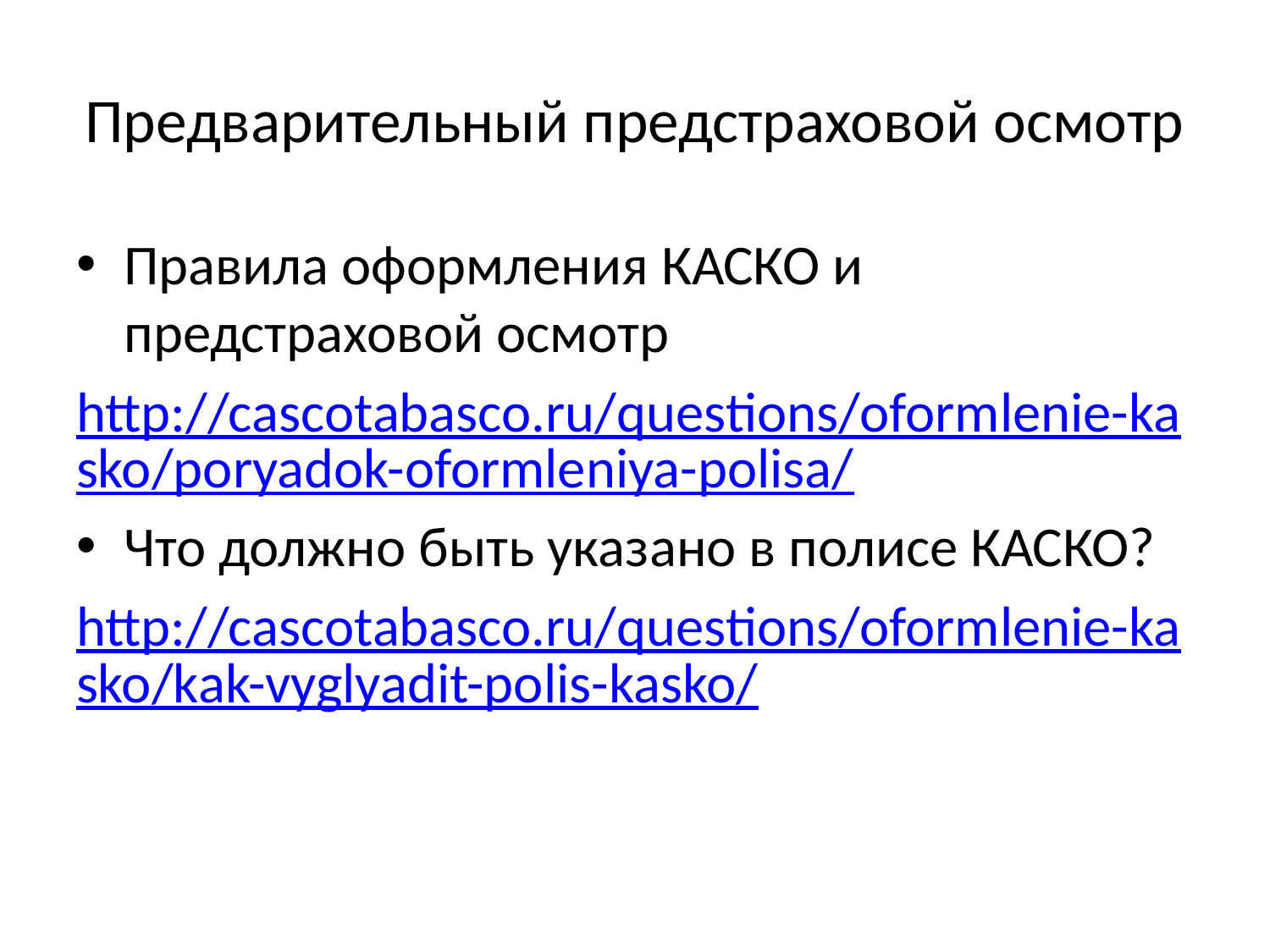

# Предварительный предстраховой осмотр
Правила оформления КАСКО и предстраховой осмотр
http://cascotabasco.ru/questions/oformlenie-kasko/poryadok-oformleniya-polisa/
Что должно быть указано в полисе КАСКО?
http://cascotabasco.ru/questions/oformlenie-kasko/kak-vyglyadit-polis-kasko/